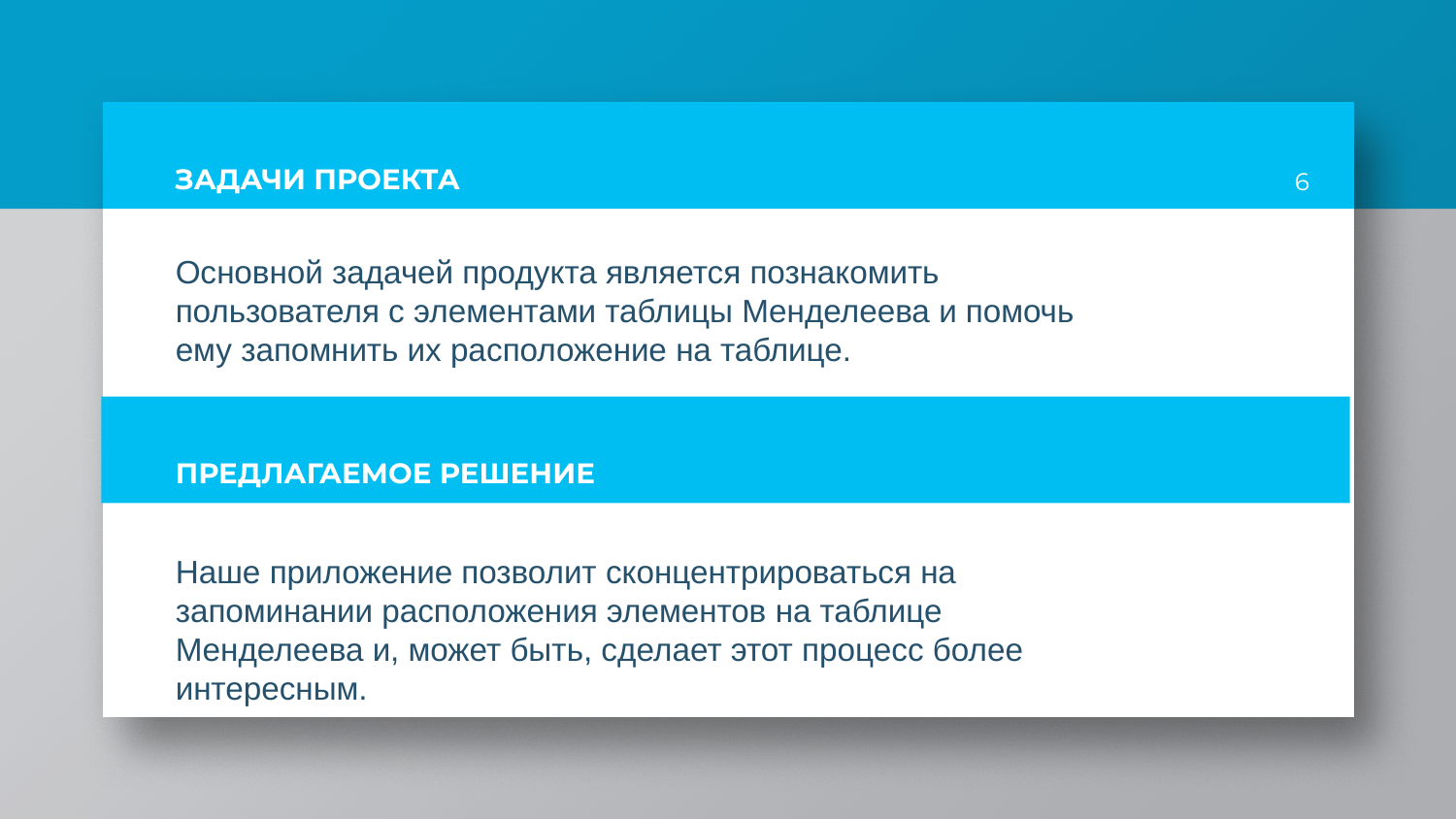

# ЗАДАЧИ ПРОЕКТА
6
Основной задачей продукта является познакомить пользователя с элементами таблицы Менделеева и помочь ему запомнить их расположение на таблице.

ПРЕДЛАГАЕМОЕ РЕШЕНИЕ

ПРЕДЛАГАЕМОЕ РЕШЕНИЕ
Наше приложение позволит сконцентрироваться на запоминании расположения элементов на таблице Менделеева и, может быть, сделает этот процесс более интересным.